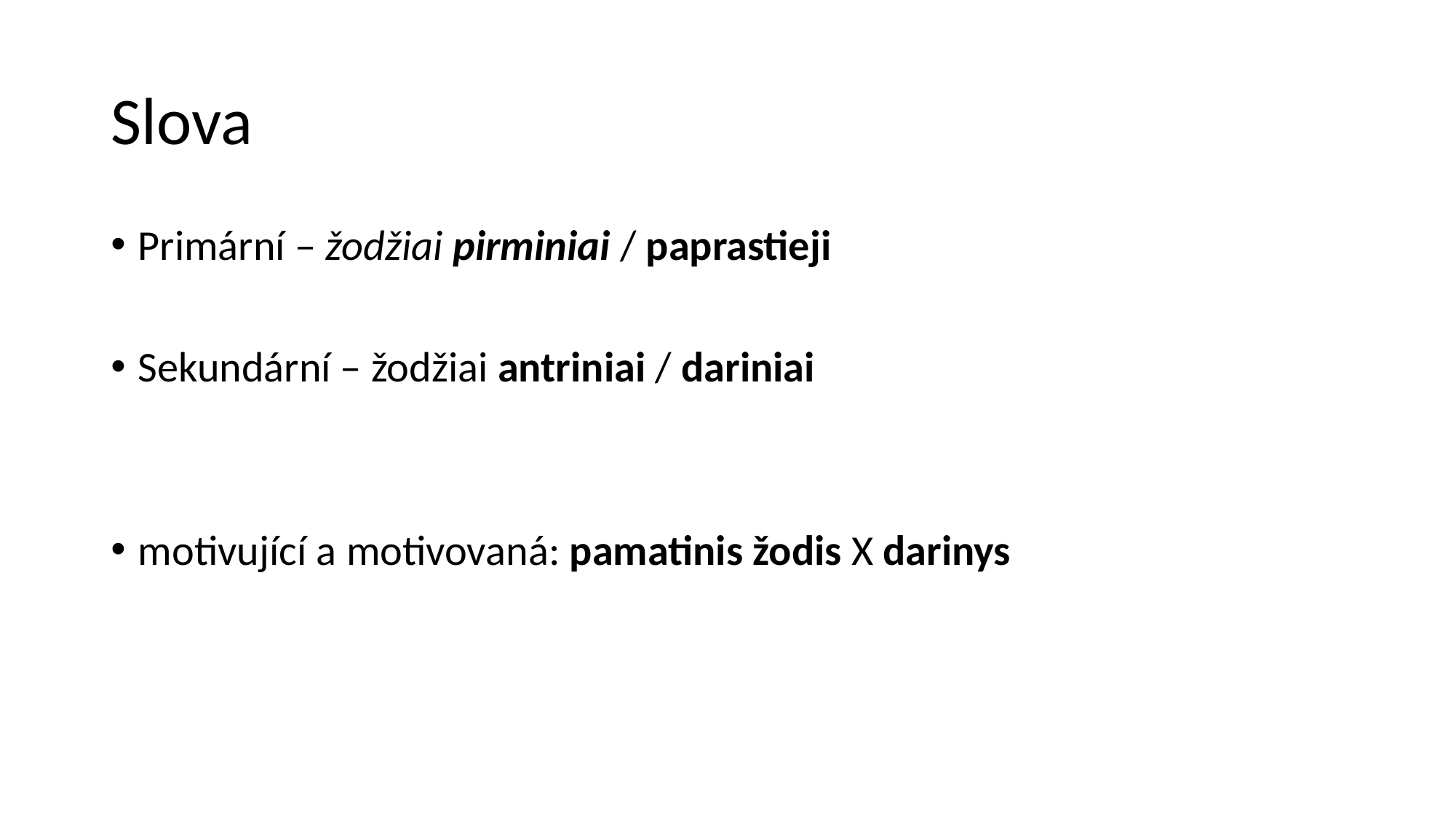

# Slova
Primární – žodžiai pirminiai / paprastieji

Sekundární – žodžiai antriniai / dariniai

motivující a motivovaná: pamatinis žodis X darinys